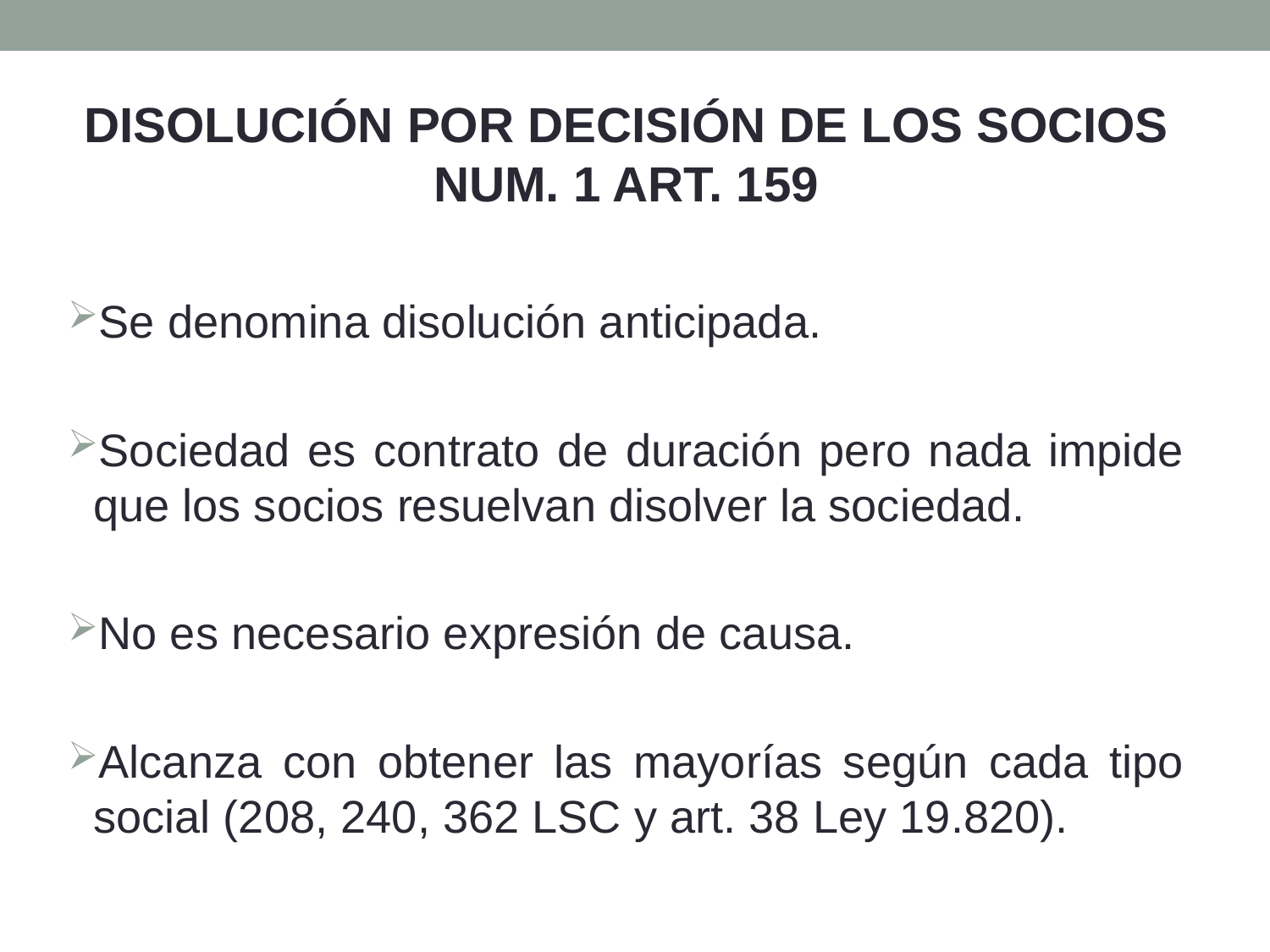

DISOLUCIÓN POR DECISIÓN DE LOS SOCIOS NUM. 1 ART. 159

Se denomina disolución anticipada.

Sociedad es contrato de duración pero nada impide que los socios resuelvan disolver la sociedad.

No es necesario expresión de causa.

Alcanza con obtener las mayorías según cada tipo social (208, 240, 362 LSC y art. 38 Ley 19.820).